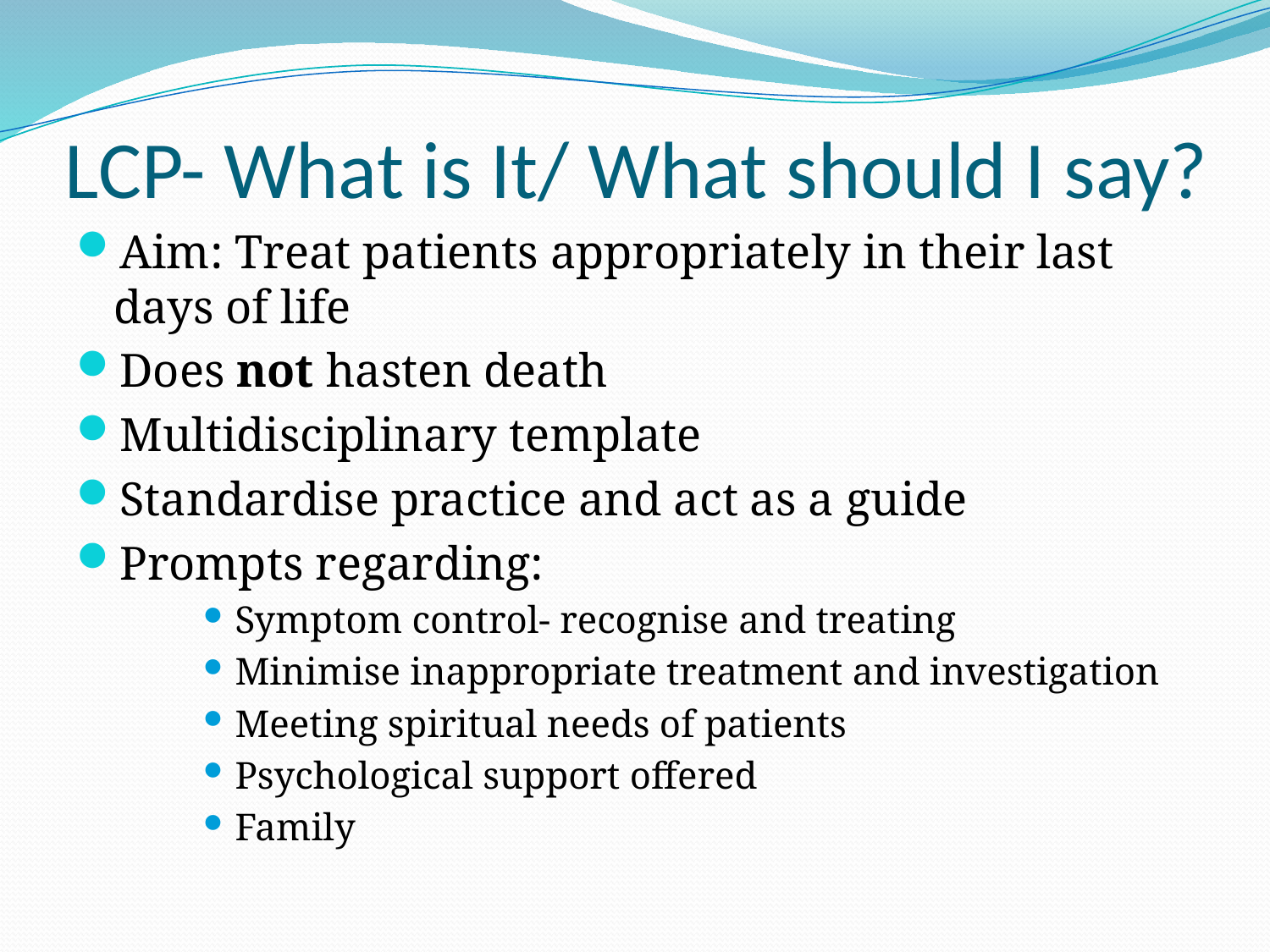

# LCP- What is It/ What should I say?
Aim: Treat patients appropriately in their last days of life
Does not hasten death
Multidisciplinary template
Standardise practice and act as a guide
Prompts regarding:
Symptom control- recognise and treating
Minimise inappropriate treatment and investigation
Meeting spiritual needs of patients
Psychological support offered
Family